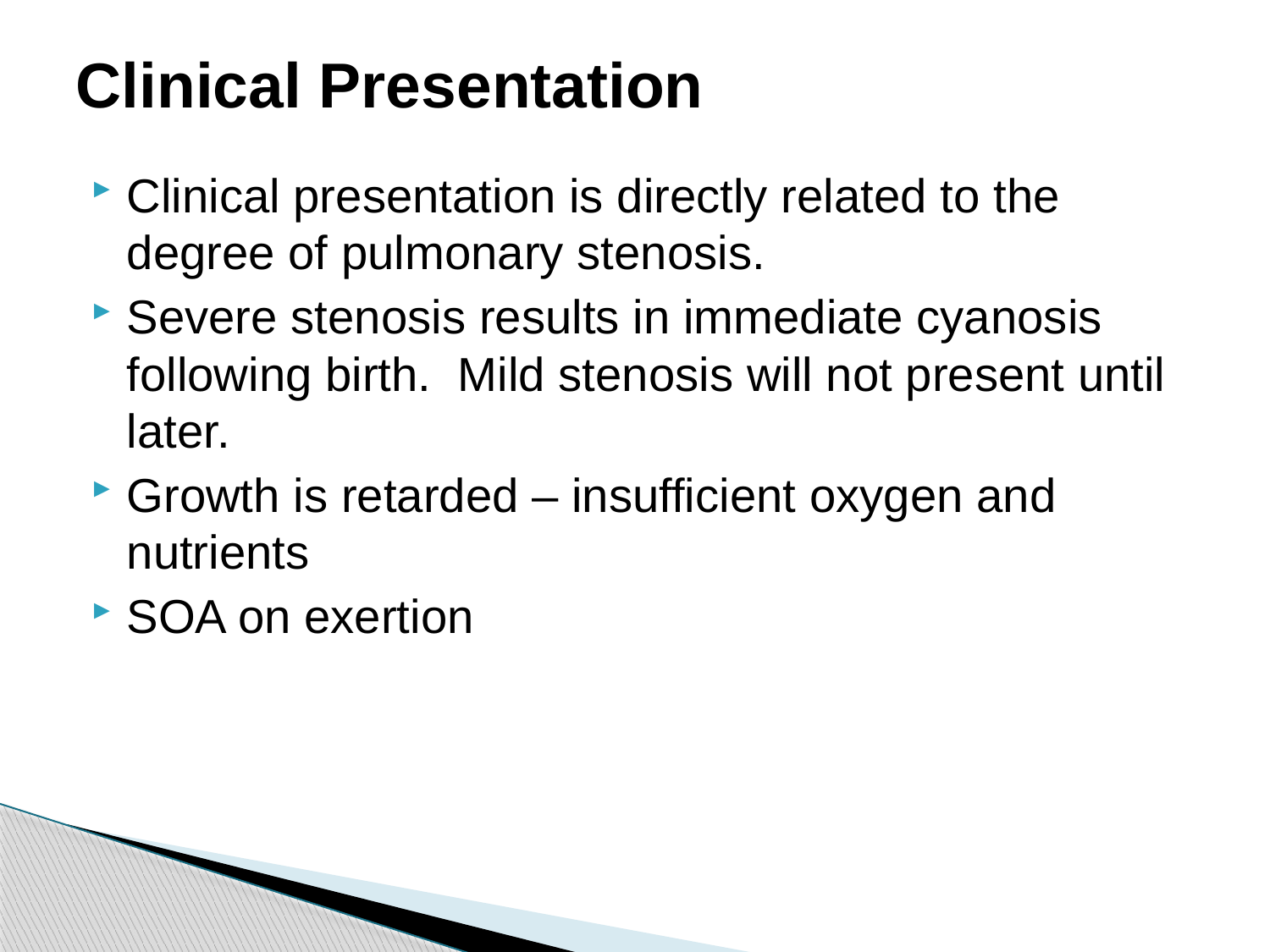

# Clinical Presentation
Clinical presentation is directly related to the degree of pulmonary stenosis.
Severe stenosis results in immediate cyanosis following birth.  Mild stenosis will not present until later.
Growth is retarded – insufficient oxygen and nutrients
SOA on exertion